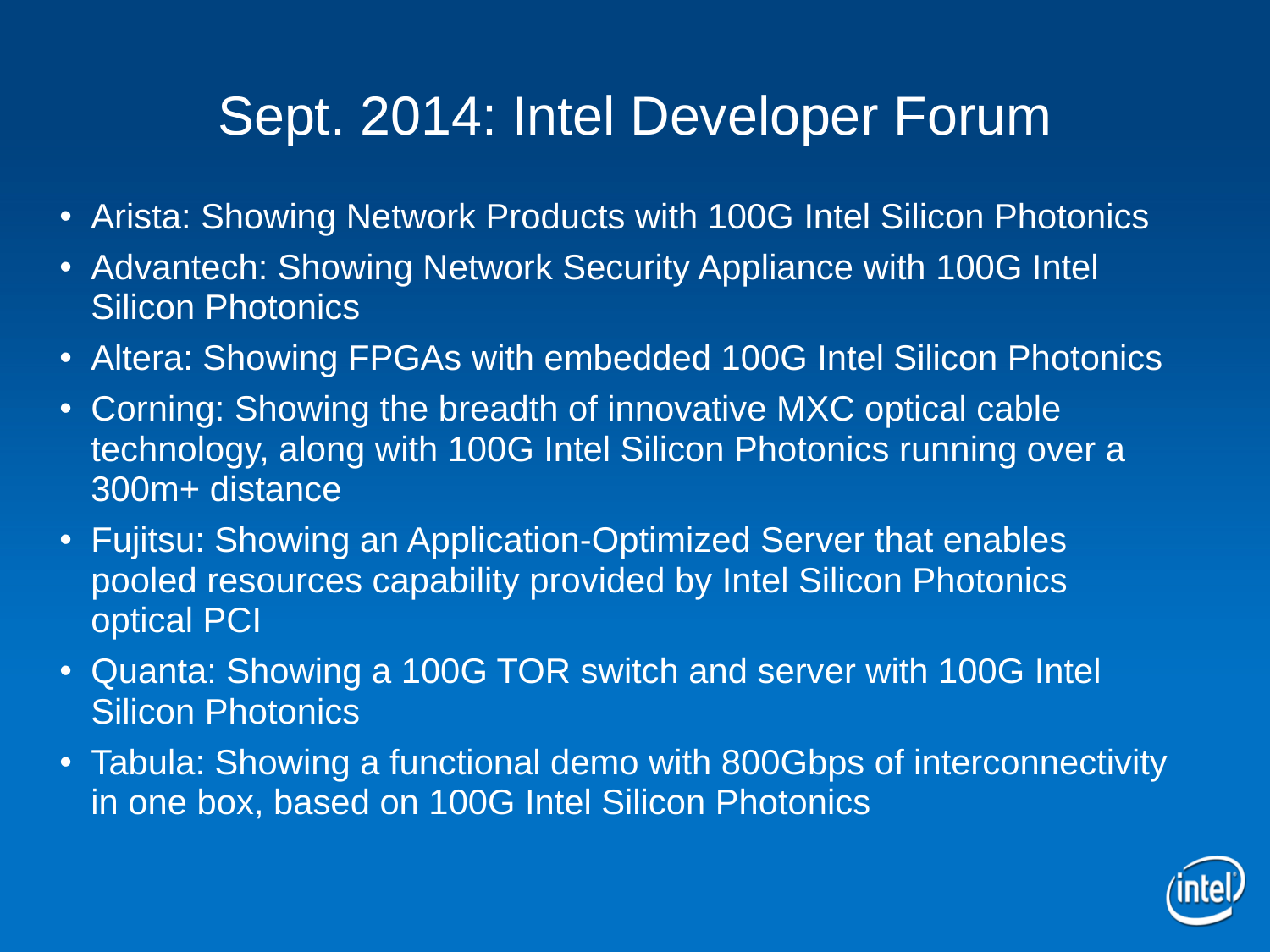

# Sept. 2014: Intel Developer Forum
Arista: Showing Network Products with 100G Intel Silicon Photonics
Advantech: Showing Network Security Appliance with 100G Intel Silicon Photonics
Altera: Showing FPGAs with embedded 100G Intel Silicon Photonics
Corning: Showing the breadth of innovative MXC optical cable technology, along with 100G Intel Silicon Photonics running over a 300m+ distance
Fujitsu: Showing an Application-Optimized Server that enables pooled resources capability provided by Intel Silicon Photonics optical PCI
Quanta: Showing a 100G TOR switch and server with 100G Intel Silicon Photonics
Tabula: Showing a functional demo with 800Gbps of interconnectivity in one box, based on 100G Intel Silicon Photonics